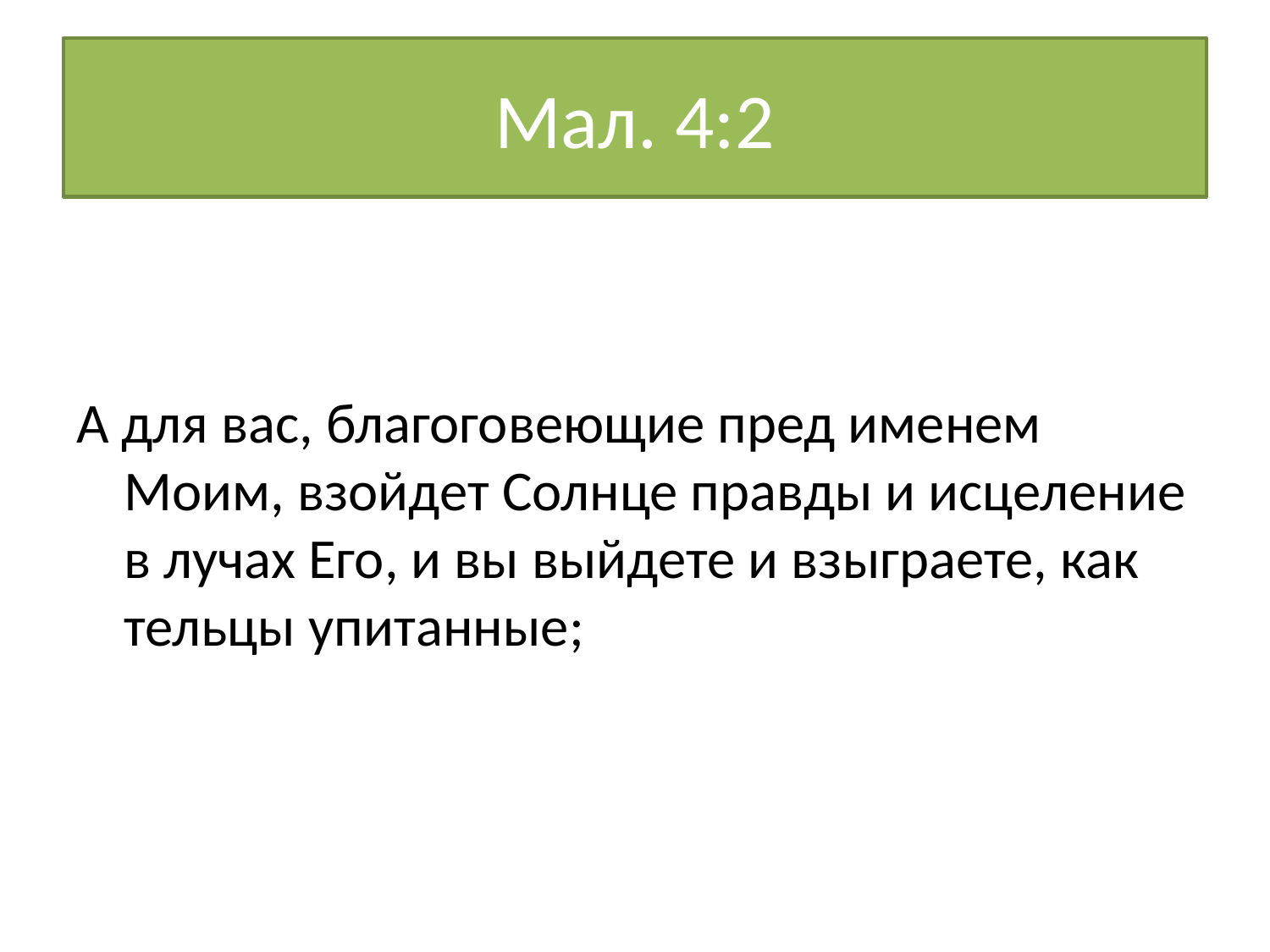

# Мал. 4:2

А для вас, благоговеющие пред именем Моим, взойдет Солнце правды и исцеление в лучах Его, и вы выйдете и взыграете, как тельцы упитанные;